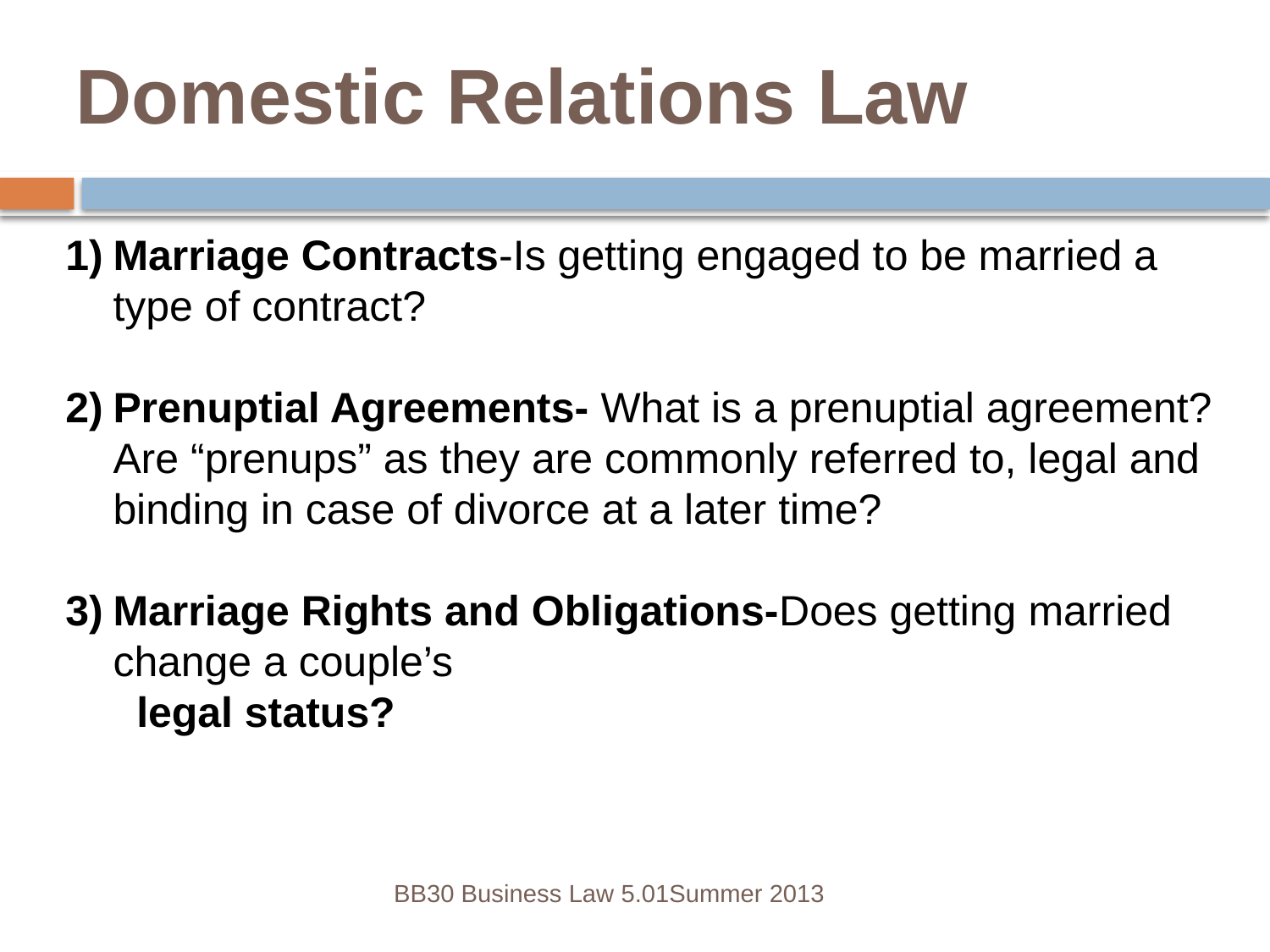

# Domestic Relations Law
Marriage Contracts-Is getting engaged to be married a type of contract?

Prenuptial Agreements- What is a prenuptial agreement? Are “prenups” as they are commonly referred to, legal and binding in case of divorce at a later time?

Marriage Rights and Obligations-Does getting married change a couple’s
      legal status?

BB30 Business Law 5.01	Summer 2013